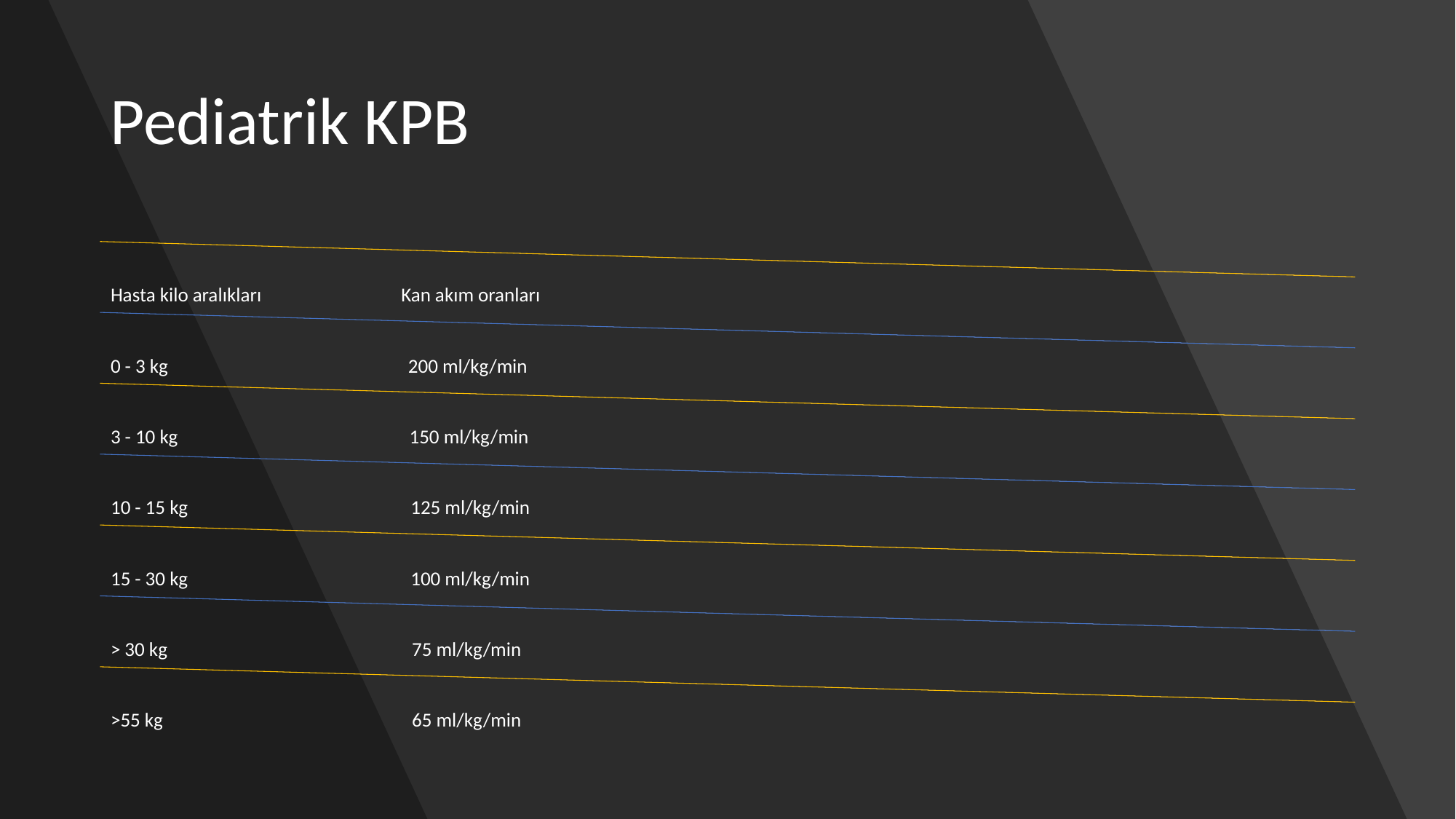

# Pediatrik KPB
Hasta kilo aralıkları                                Kan akım oranları
0 - 3 kg                                                       200 ml/kg/min
3 - 10 kg                                                     150 ml/kg/min
10 - 15 kg                                                   125 ml/kg/min
15 - 30 kg                                                   100 ml/kg/min
> 30 kg                                                        75 ml/kg/min
>55 kg                                                         65 ml/kg/min